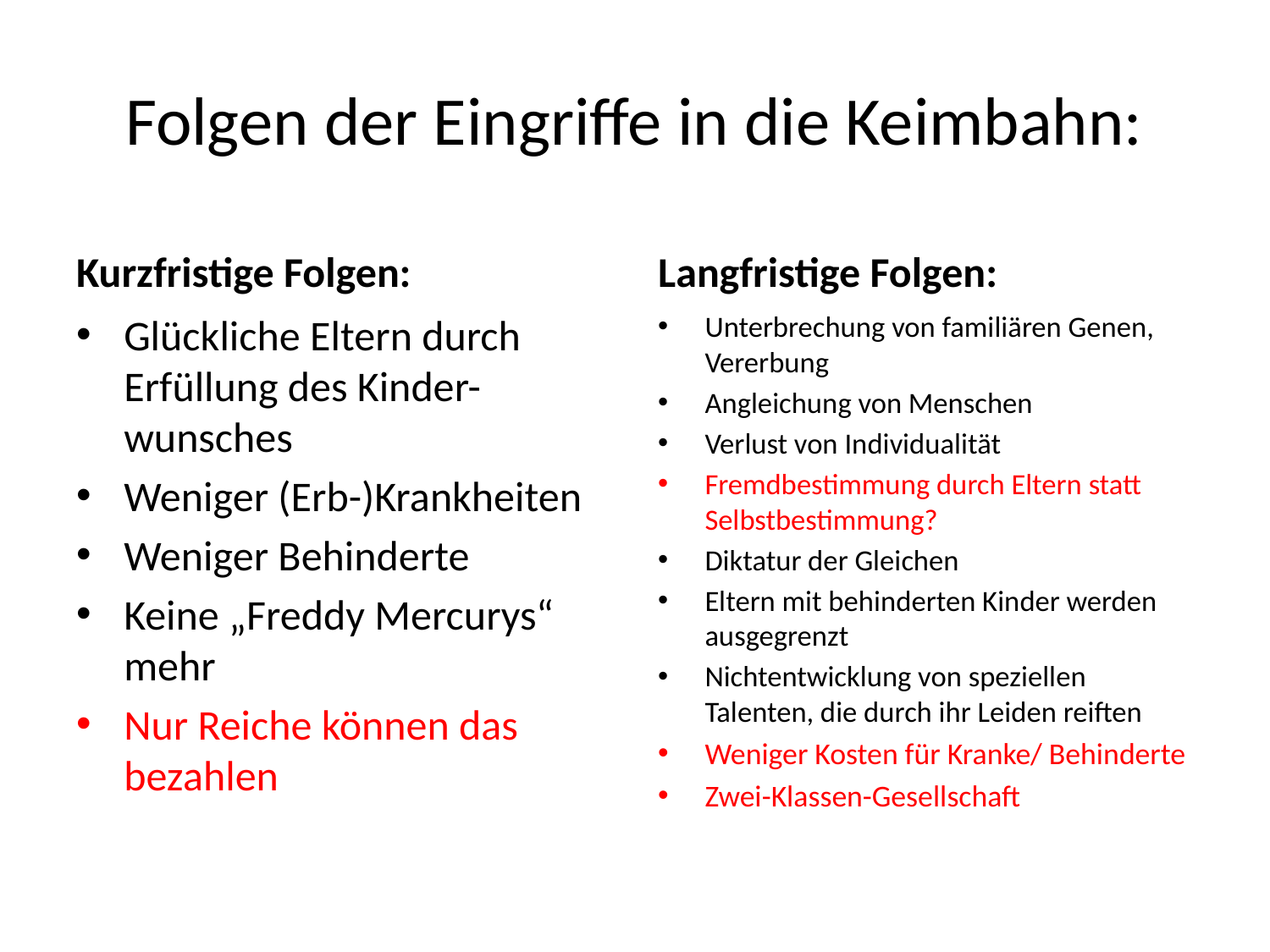

# Folgen der Eingriffe in die Keimbahn:
Kurzfristige Folgen:
Langfristige Folgen:
Glückliche Eltern durch Erfüllung des Kinder-wunsches
Weniger (Erb-)Krankheiten
Weniger Behinderte
Keine „Freddy Mercurys“ mehr
Nur Reiche können das bezahlen

Unterbrechung von familiären Genen, Vererbung
Angleichung von Menschen
Verlust von Individualität
Fremdbestimmung durch Eltern statt Selbstbestimmung?
Diktatur der Gleichen
Eltern mit behinderten Kinder werden ausgegrenzt
Nichtentwicklung von speziellen Talenten, die durch ihr Leiden reiften
Weniger Kosten für Kranke/ Behinderte
Zwei-Klassen-Gesellschaft